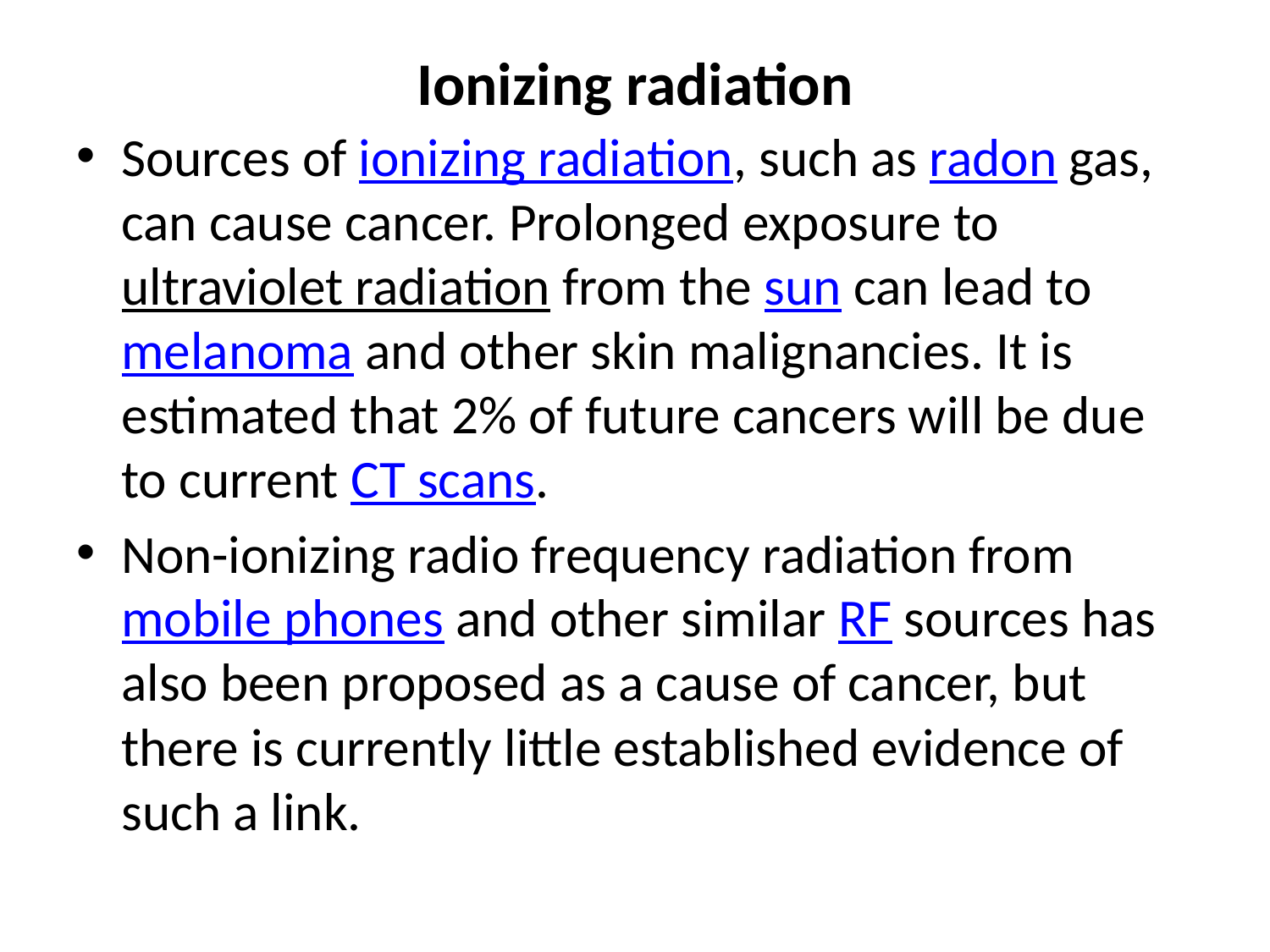

# Ionizing radiation
Sources of ionizing radiation, such as radon gas, can cause cancer. Prolonged exposure to ultraviolet radiation from the sun can lead to melanoma and other skin malignancies. It is estimated that 2% of future cancers will be due to current CT scans.
Non-ionizing radio frequency radiation from mobile phones and other similar RF sources has also been proposed as a cause of cancer, but there is currently little established evidence of such a link.